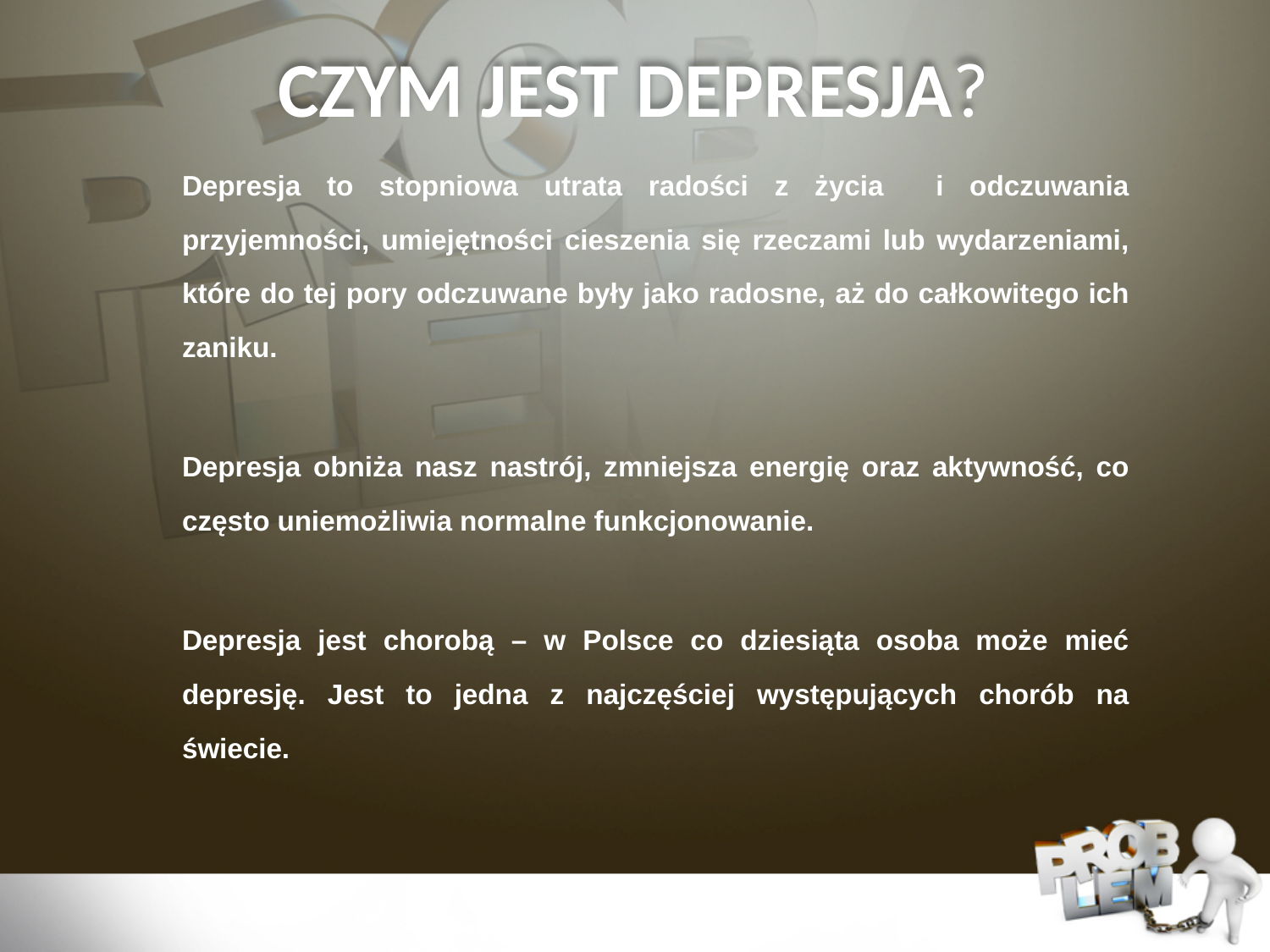

CZYM JEST DEPRESJA?
Depresja to stopniowa utrata radości z życia  i odczuwania przyjemności, umiejętności cieszenia się rzeczami lub wydarzeniami, które do tej pory odczuwane były jako radosne, aż do całkowitego ich zaniku.

Depresja obniża nasz nastrój, zmniejsza energię oraz aktywność, co często uniemożliwia normalne funkcjonowanie.

Depresja jest chorobą – w Polsce co dziesiąta osoba może mieć depresję. Jest to jedna z najczęściej występujących chorób na świecie.